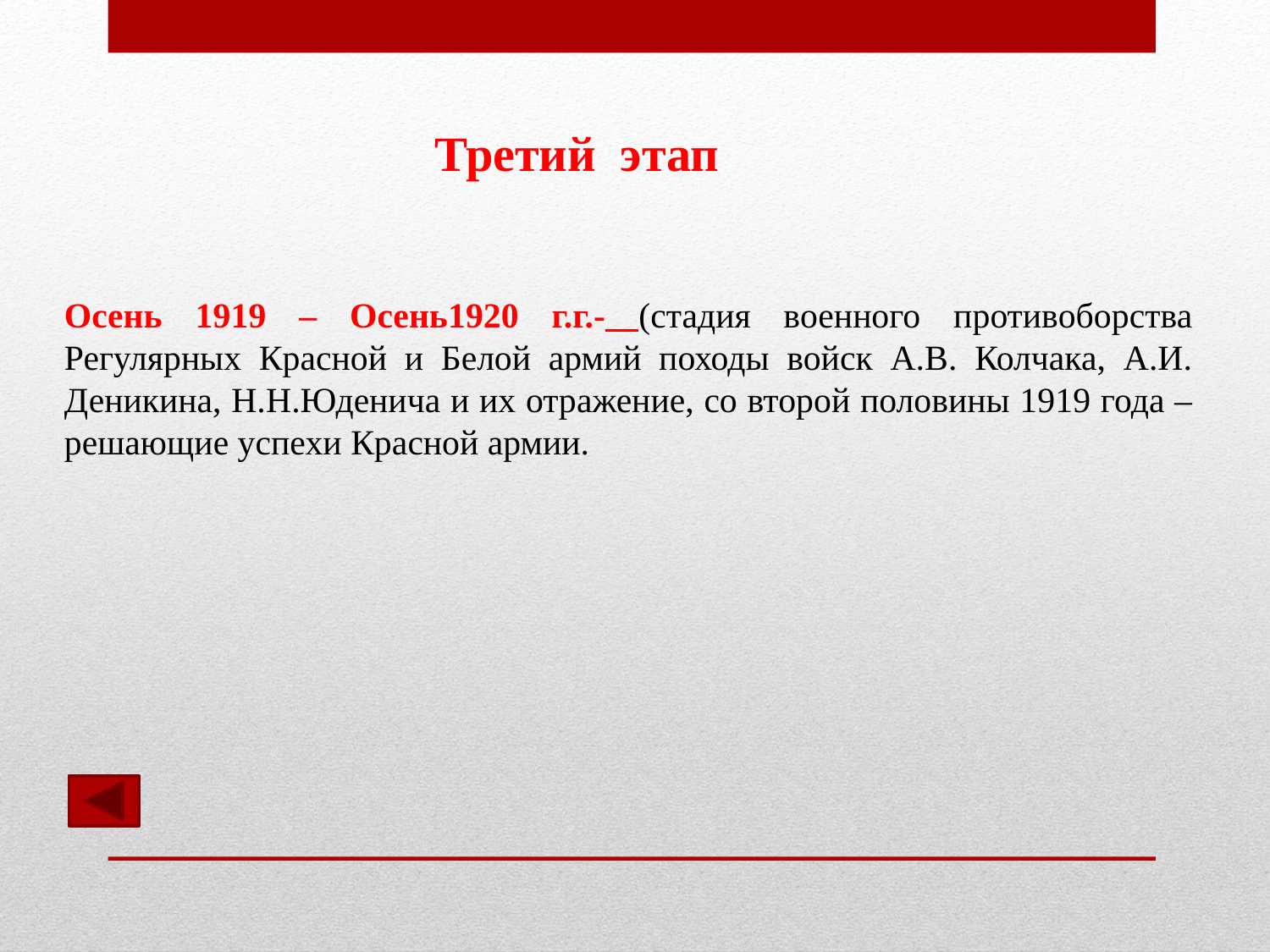

Третий  этап
Осень 1919 – Осень1920 г.г.- (стадия военного противоборства Регулярных Красной и Белой армий походы войск А.В. Колчака, А.И. Деникина, Н.Н.Юденича и их отражение, со второй половины 1919 года – решающие успехи Красной армии.